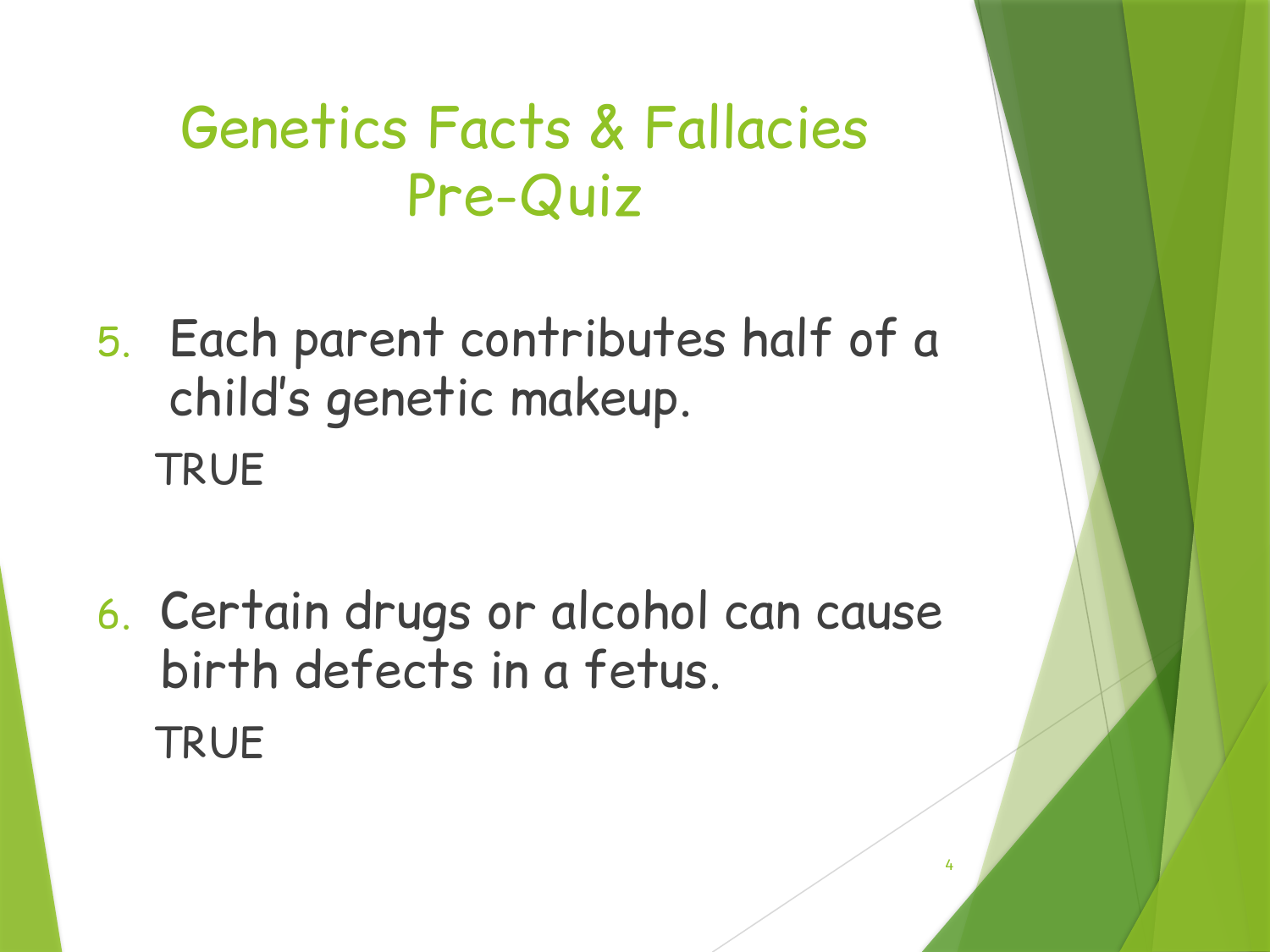

# Genetics Facts & Fallacies Pre-Quiz
Each parent contributes half of a child’s genetic makeup.
TRUE

Certain drugs or alcohol can cause birth defects in a fetus.
TRUE
4